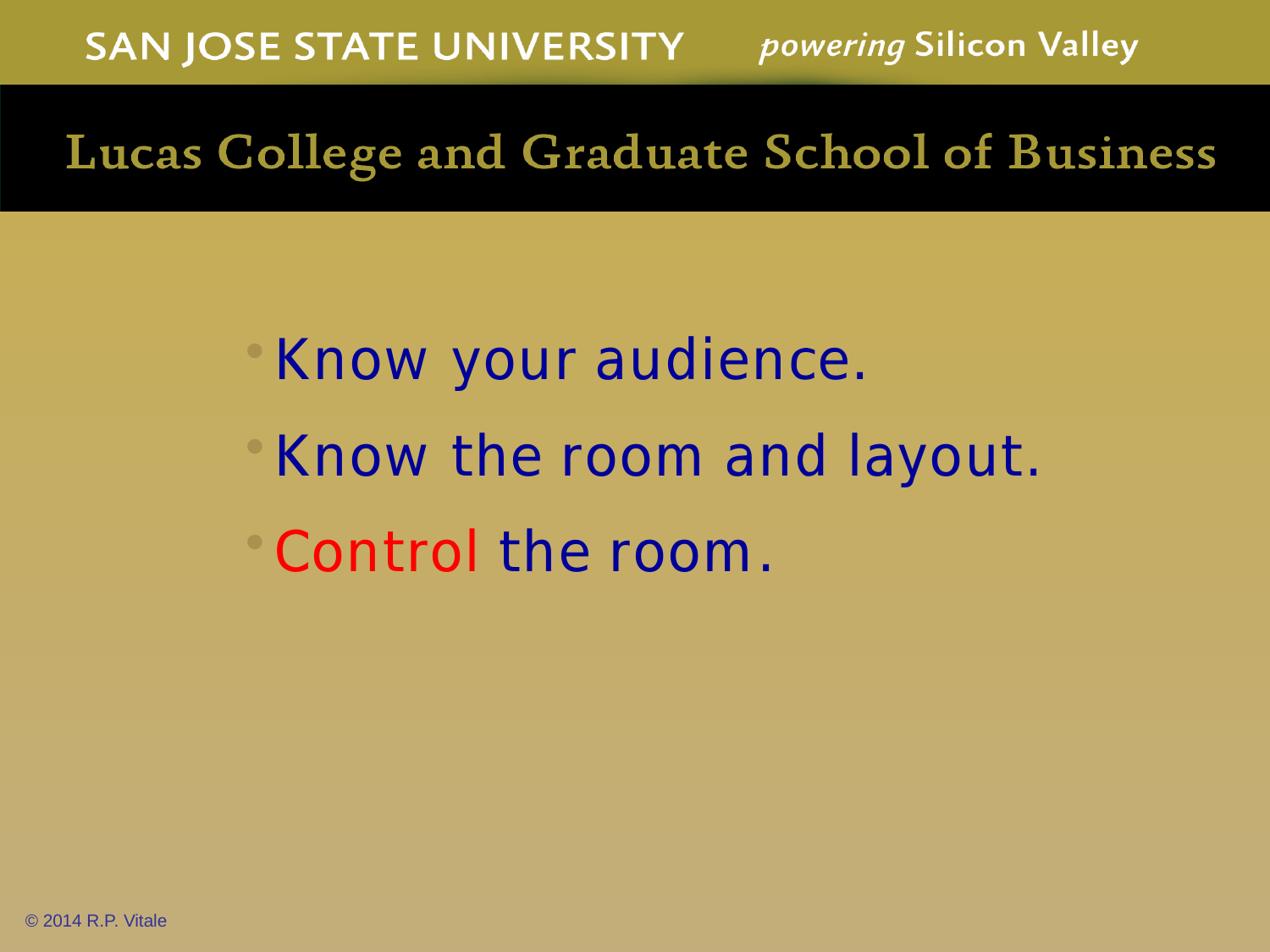

Know your audience.
Know the room and layout.
Control the room.